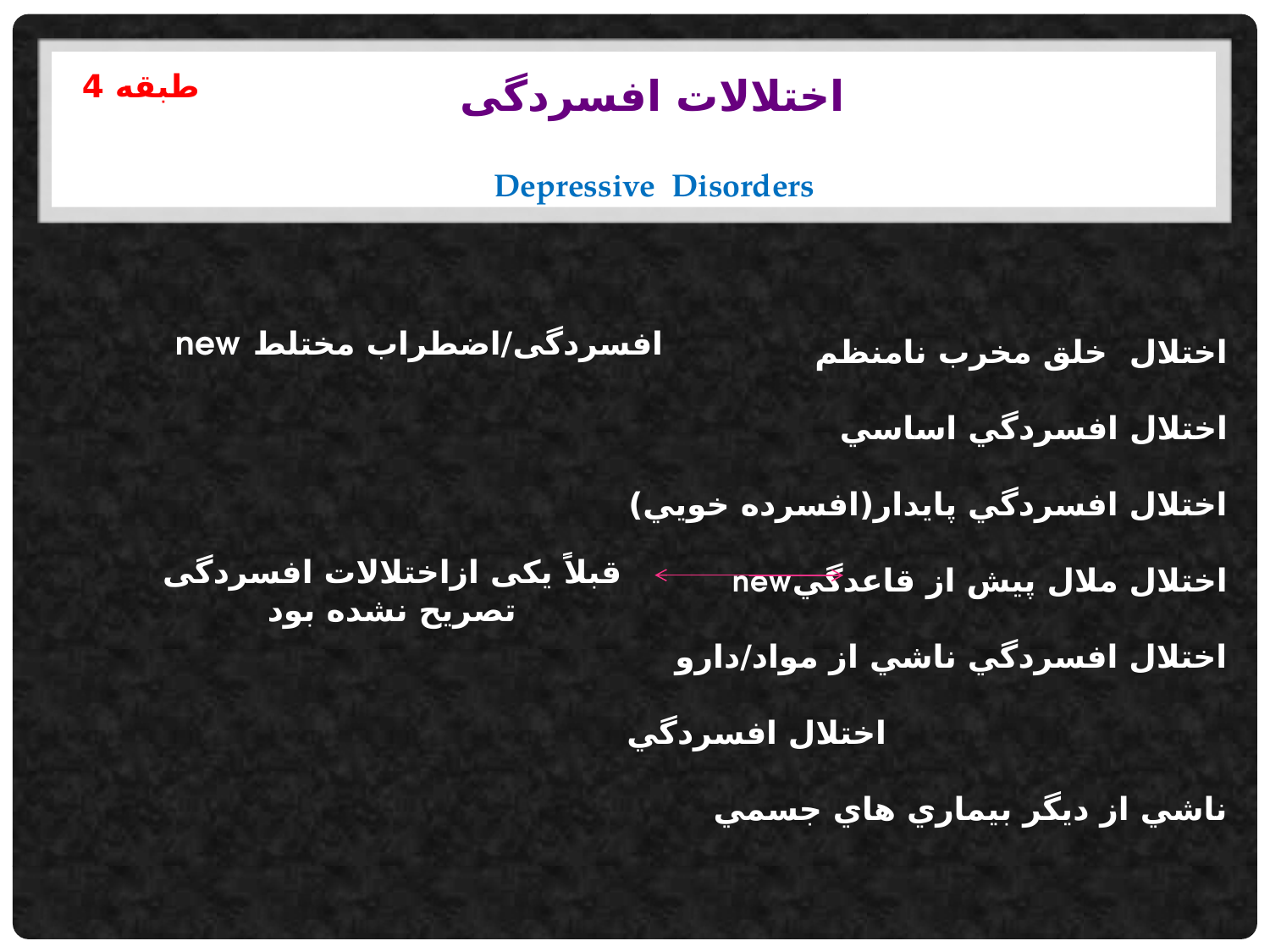

# اختلالات افسردگی
طبقه 4
Depressive  Disorders
اختلال  خلق مخرب نامنظم
اختلال افسردگي اساسي
اختلال افسردگي پايدار(افسرده خويي)
اختلال ملال پيش از قاعدگيnew
اختلال افسردگي ناشي از مواد/دارو                                        اختلال افسردگي ناشي از ديگر بيماري هاي جسمي

افسردگی/اضطراب مختلط new
قبلاً یکی ازاختلالات افسردگی تصريح نشده بود